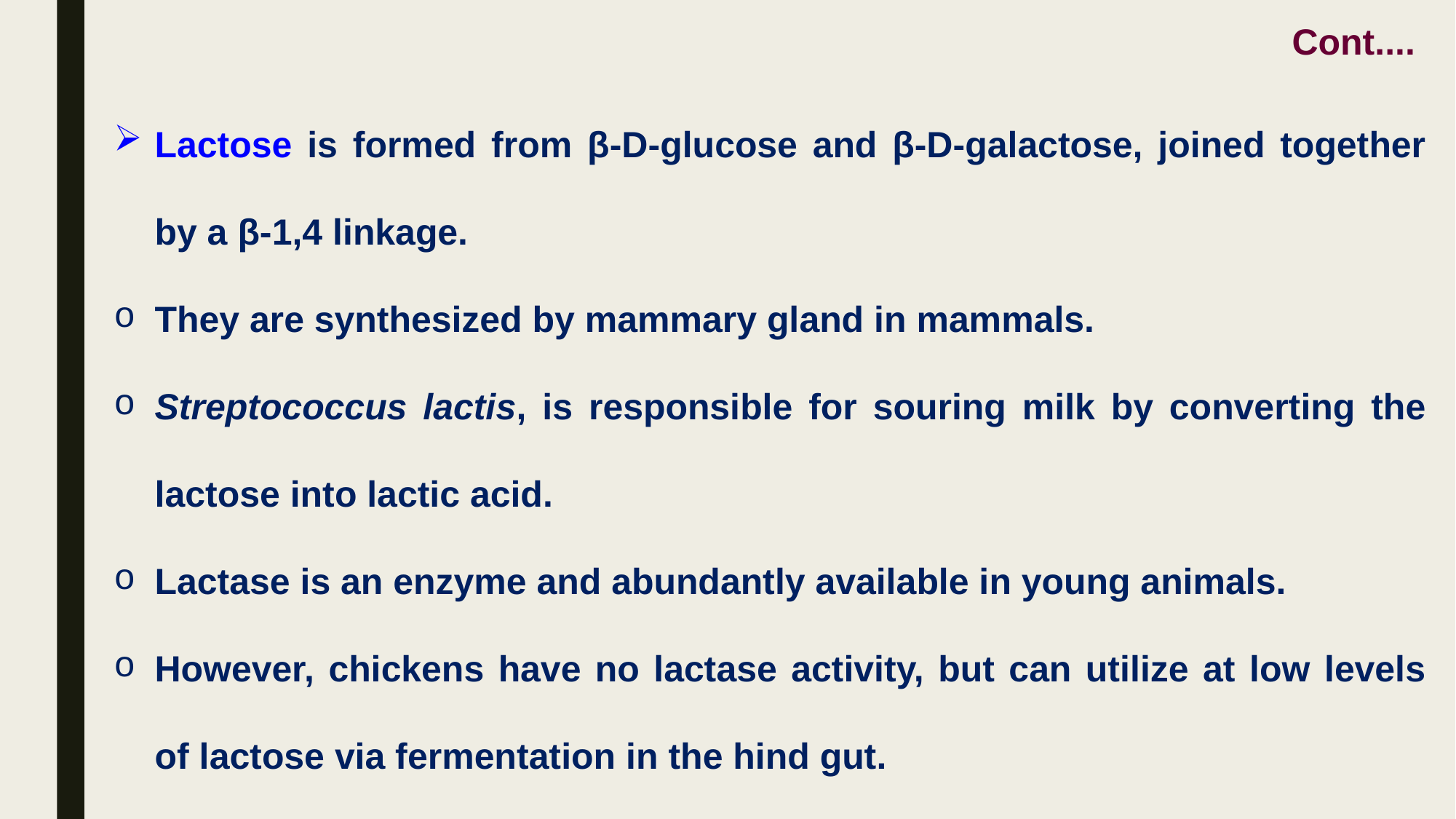

Cont....
Lactose is formed from β-D-glucose and β-D-galactose, joined together by a β-1,4 linkage.
They are synthesized by mammary gland in mammals.
Streptococcus lactis, is responsible for souring milk by converting the lactose into lactic acid.
Lactase is an enzyme and abundantly available in young animals.
However, chickens have no lactase activity, but can utilize at low levels of lactose via fermentation in the hind gut.